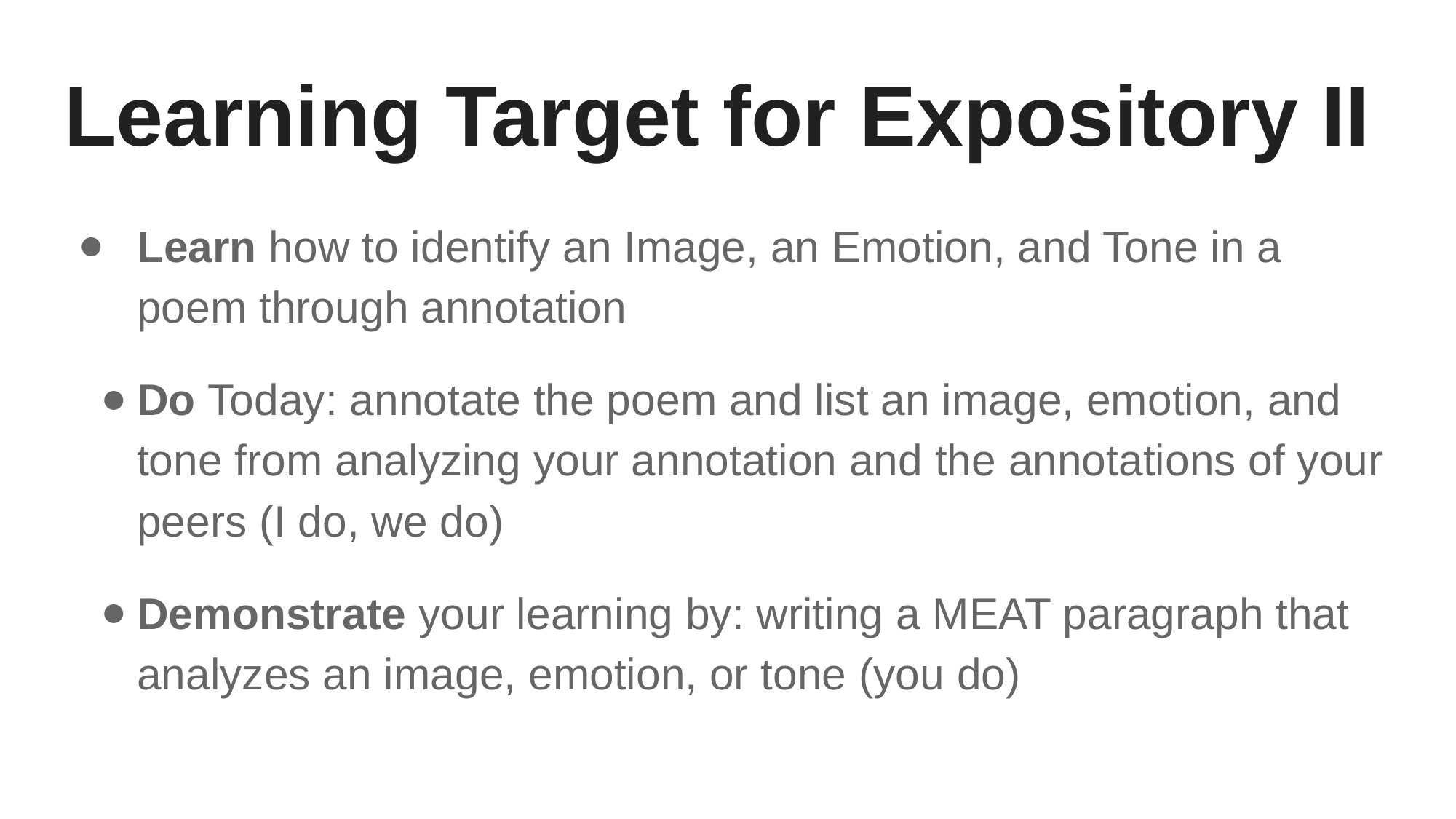

# Learning Target for Expository II
Learn how to identify an Image, an Emotion, and Tone in a poem through annotation
Do Today: annotate the poem and list an image, emotion, and tone from analyzing your annotation and the annotations of your peers (I do, we do)
Demonstrate your learning by: writing a MEAT paragraph that analyzes an image, emotion, or tone (you do)